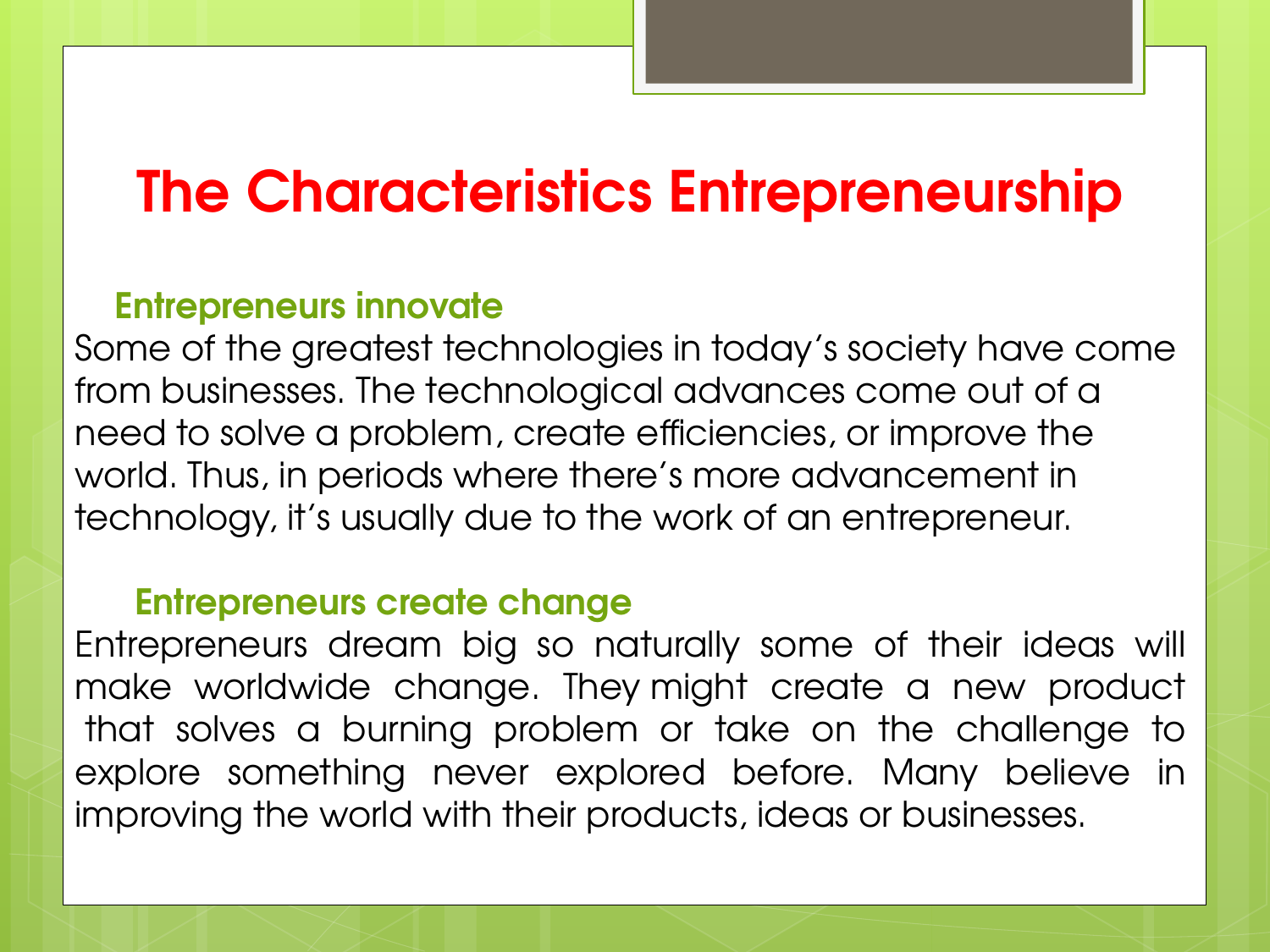

# The Characteristics Entrepreneurship
    Entrepreneurs innovate
Some of the greatest technologies in today’s society have come from businesses. The technological advances come out of a need to solve a problem, create efficiencies, or improve the world. Thus, in periods where there’s more advancement in technology, it’s usually due to the work of an entrepreneur.

      Entrepreneurs create change
Entrepreneurs dream big so naturally some of their ideas will make worldwide change. They might create a new product  that solves a burning problem or take on the challenge to explore something never explored before. Many believe in improving the world with their products, ideas or businesses.